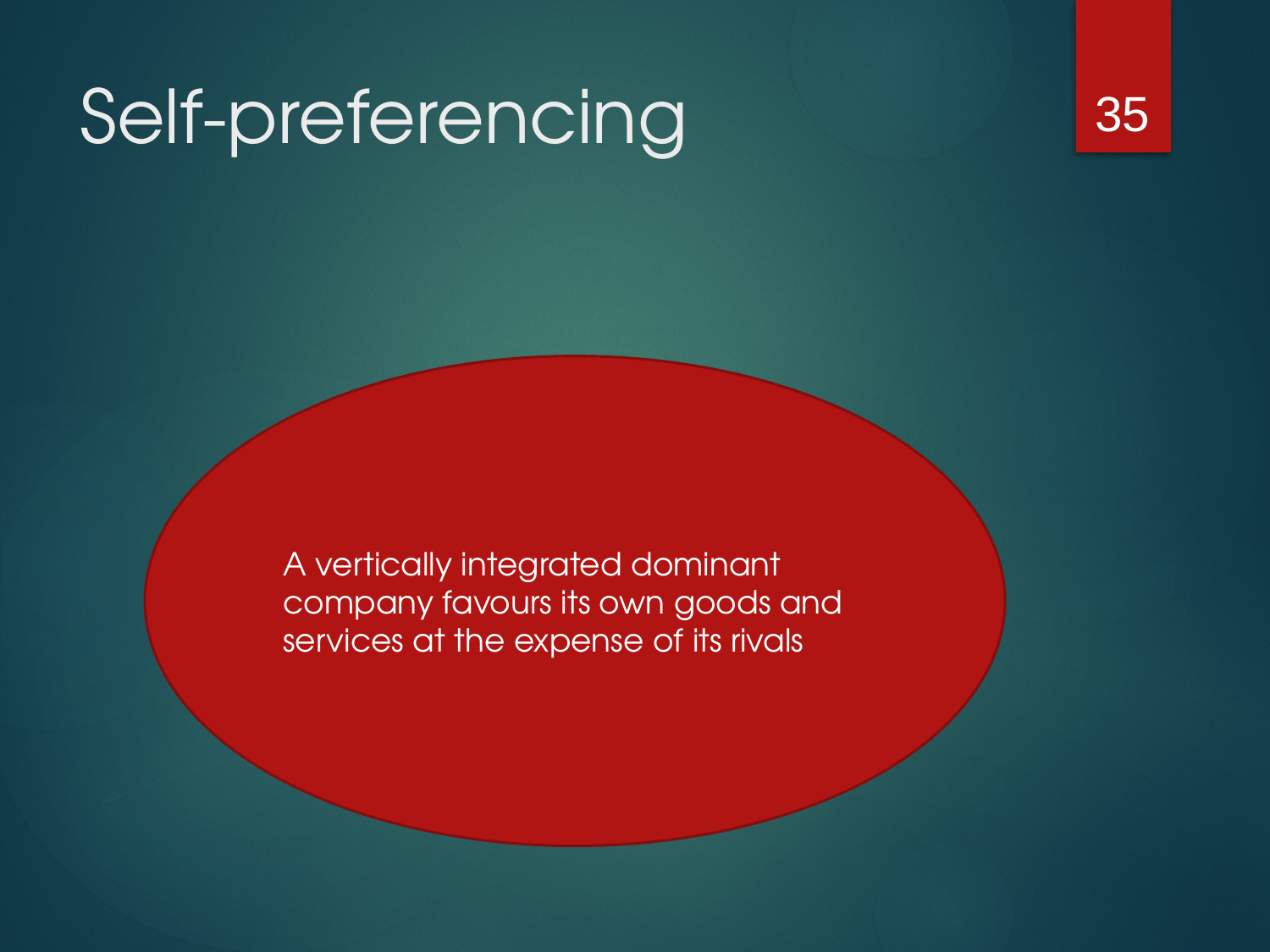

35
# Self-preferencing

A vertically integrated dominant company favours its own goods and services at the expense of its rivals